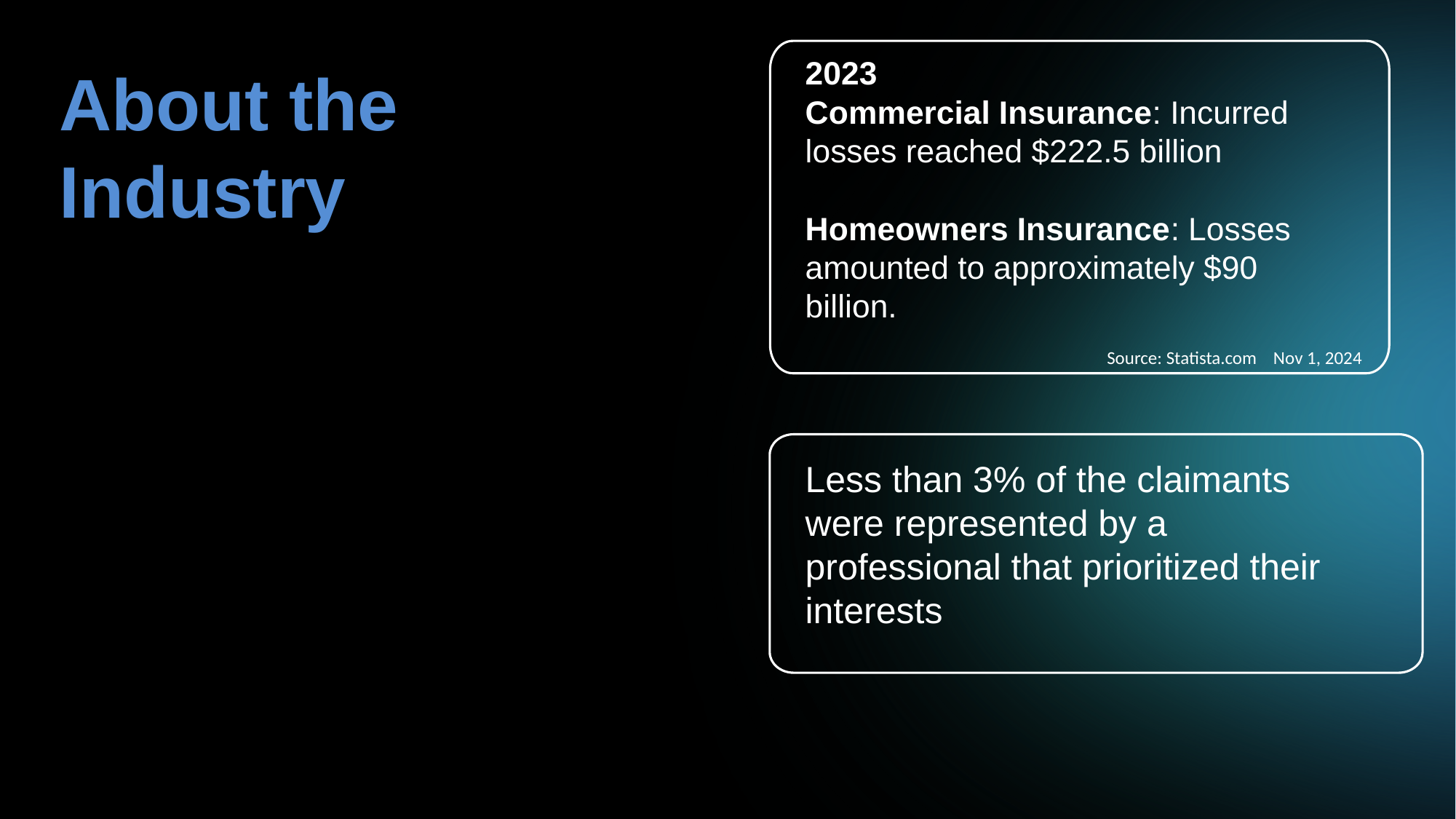

About the Industry
2023
Commercial Insurance: Incurred losses reached $222.5 billion

Homeowners Insurance: Losses amounted to approximately $90 billion.
Source: Statista.com    Nov 1, 2024

Less than 3% of the claimants were represented by a professional that prioritized their interests